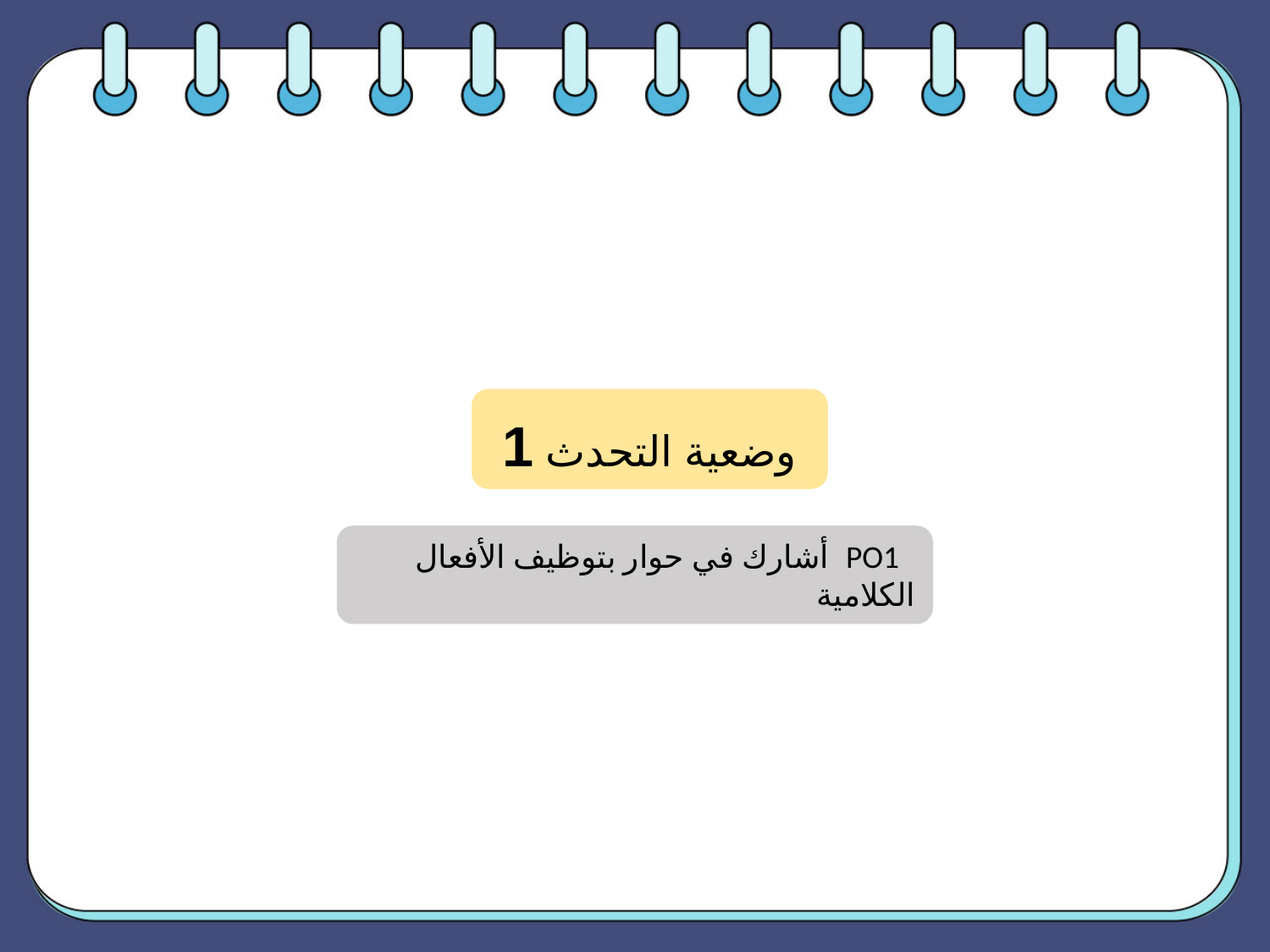

وضعية التحدث 1
  PO1  أشارك في حوار بتوظيف الأفعال الكلامية